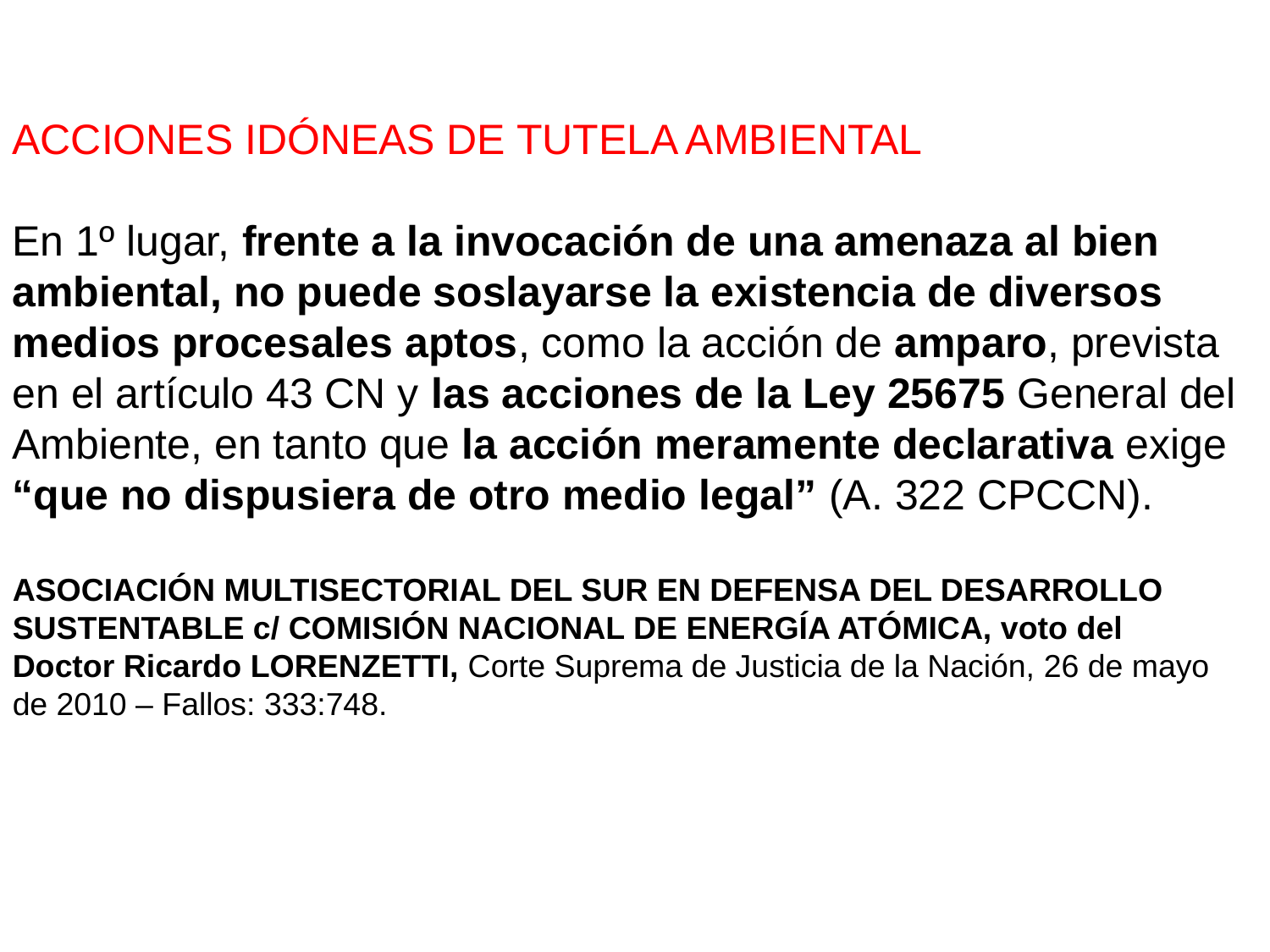

ACCIONES IDÓNEAS DE TUTELA AMBIENTAL

En 1º lugar, frente a la invocación de una amenaza al bien
ambiental, no puede soslayarse la existencia de diversos
medios procesales aptos, como la acción de amparo, prevista
en el artículo 43 CN y las acciones de la Ley 25675 General del
Ambiente, en tanto que la acción meramente declarativa exige
“que no dispusiera de otro medio legal” (A. 322 CPCCN).

ASOCIACIÓN MULTISECTORIAL DEL SUR EN DEFENSA DEL DESARROLLO SUSTENTABLE c/ COMISIÓN NACIONAL DE ENERGÍA ATÓMICA, voto del
Doctor Ricardo LORENZETTI, Corte Suprema de Justicia de la Nación, 26 de mayo
de 2010 – Fallos: 333:748.